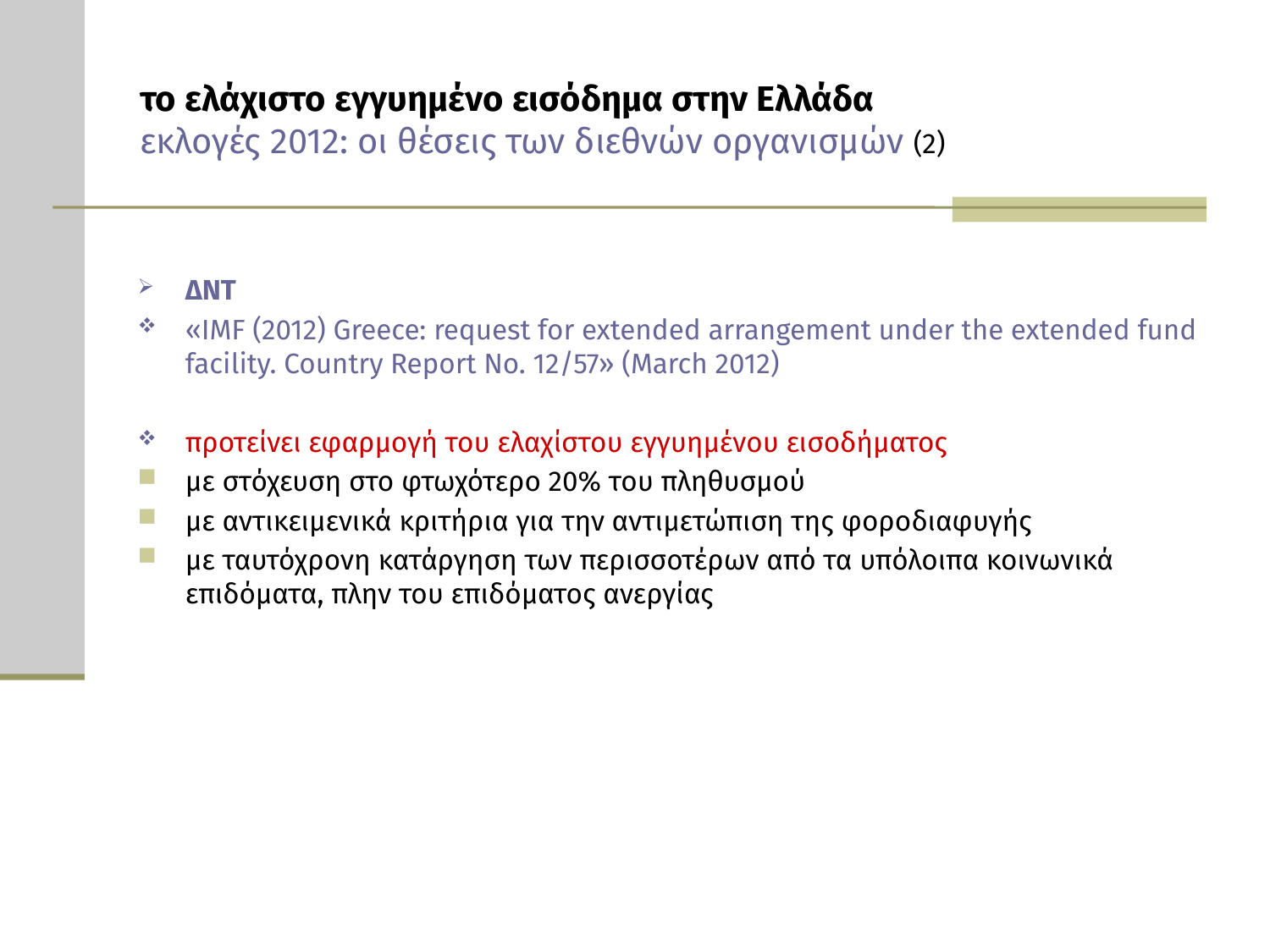

το ελάχιστο εγγυημένο εισόδημα στην Ελλάδα
εκλογές 2012: οι θέσεις των διεθνών οργανισμών (2)

ΔΝΤ
«IMF (2012) Greece: request for extended arrangement under the extended fund facility. Country Report No. 12/57» (March 2012)

προτείνει εφαρμογή του ελαχίστου εγγυημένου εισοδήματος
με στόχευση στο φτωχότερο 20% του πληθυσμού
με αντικειμενικά κριτήρια για την αντιμετώπιση της φοροδιαφυγής
με ταυτόχρονη κατάργηση των περισσοτέρων από τα υπόλοιπα κοινωνικά επιδόματα, πλην του επιδόματος ανεργίας